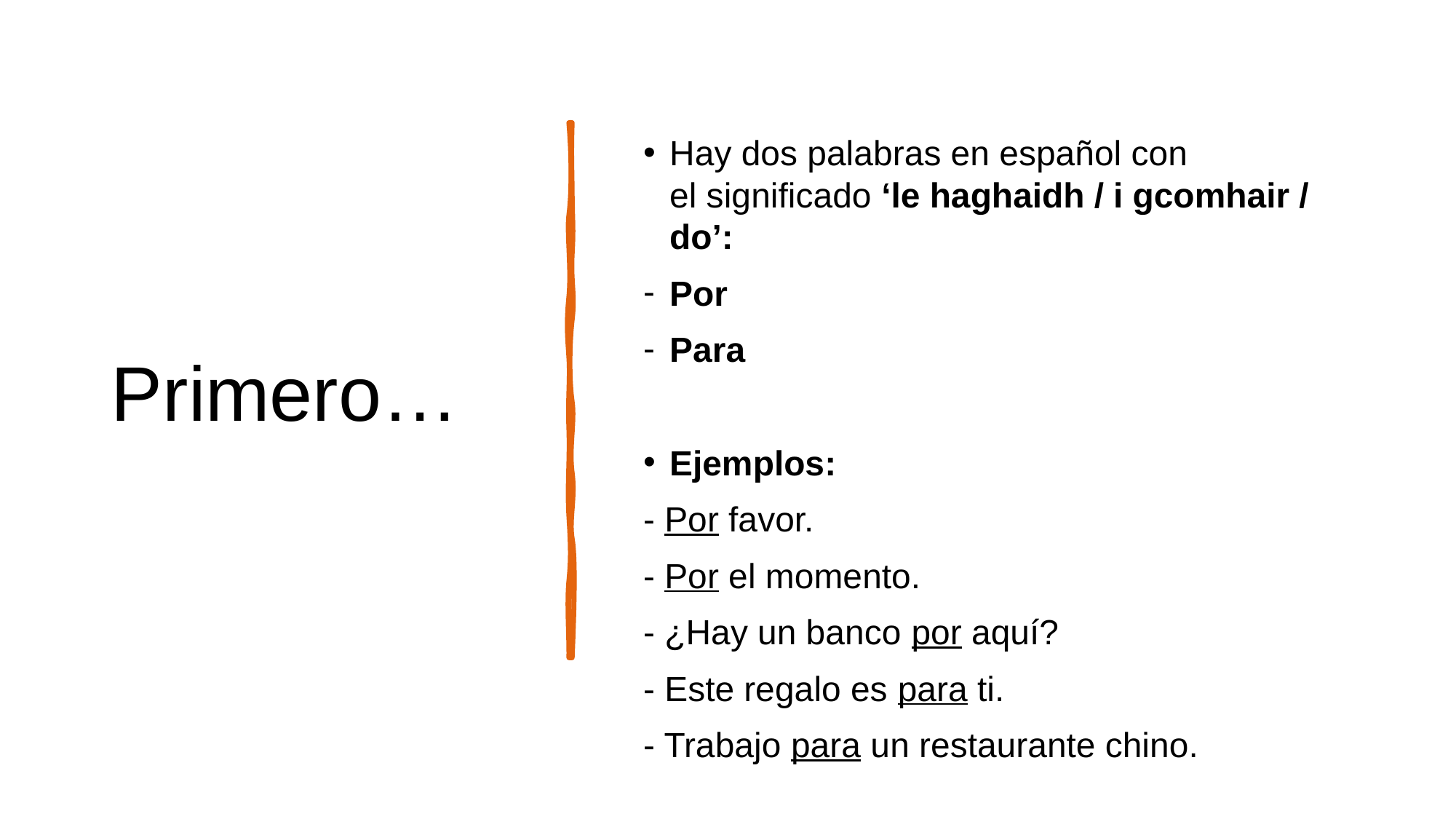

# Primero…
Hay dos palabras en español con el significado ‘le haghaidh / i gcomhair / do’:
Por
Para

Ejemplos:​
- Por favor.​
- Por el momento.​
- ¿Hay un banco por aquí?​
- Este regalo es para ti.​
- Trabajo para un restaurante chino.